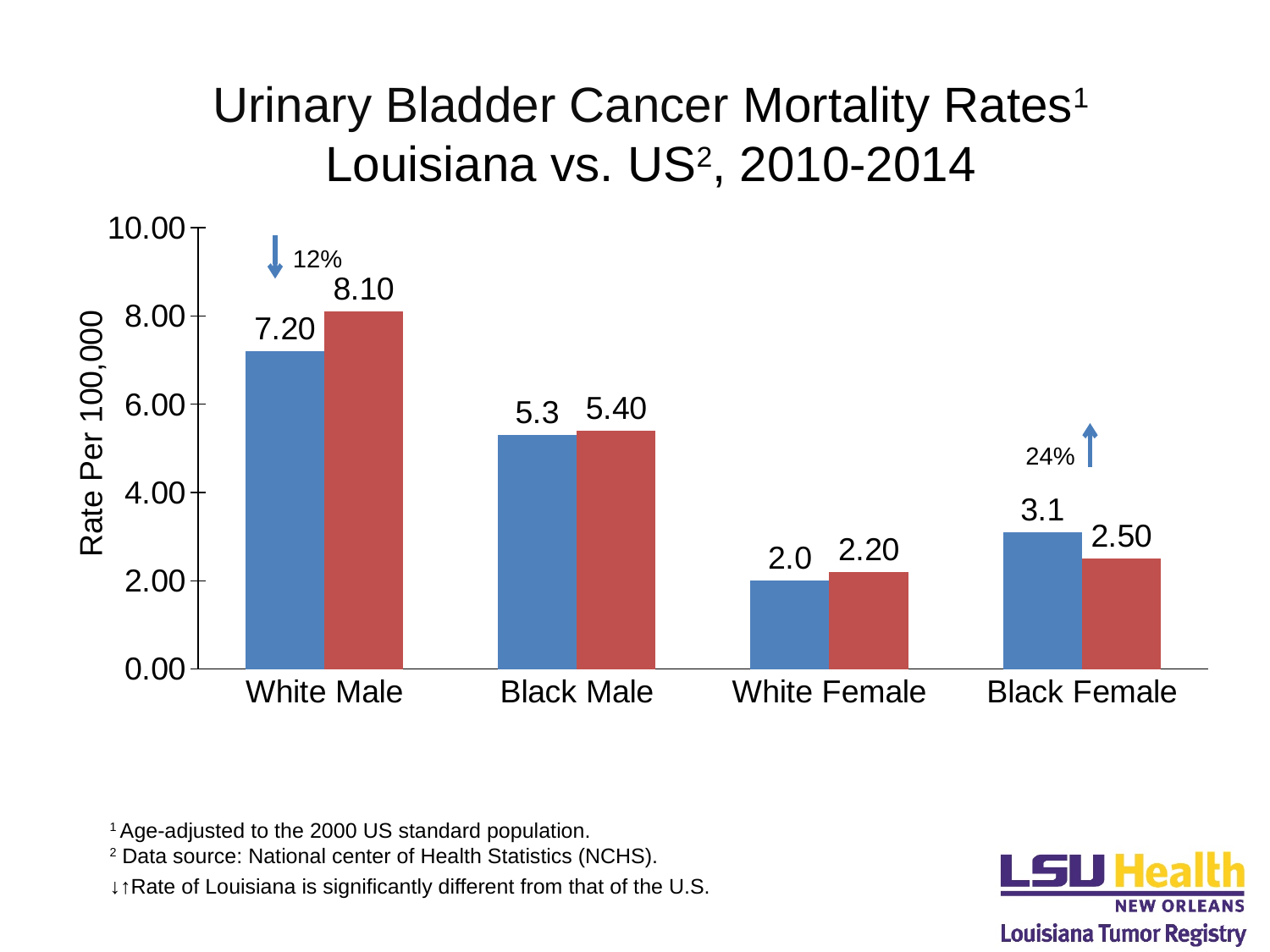

# Urinary Bladder Cancer Mortality Rates1 Louisiana vs. US2, 2010-2014

### Chart

| Category | Louisiana | U.S. |
|---|---|---|
| White Male | 7.2 | 8.1 |
| Black Male | 5.3 | 5.4 |
| White Female | 2.0 | 2.2 |
| Black Female | 3.1 | 2.5 |
12%
24%
1 Age-adjusted to the 2000 US standard population.
2 Data source: National center of Health Statistics (NCHS).
↓↑Rate of Louisiana is significantly different from that of the U.S.